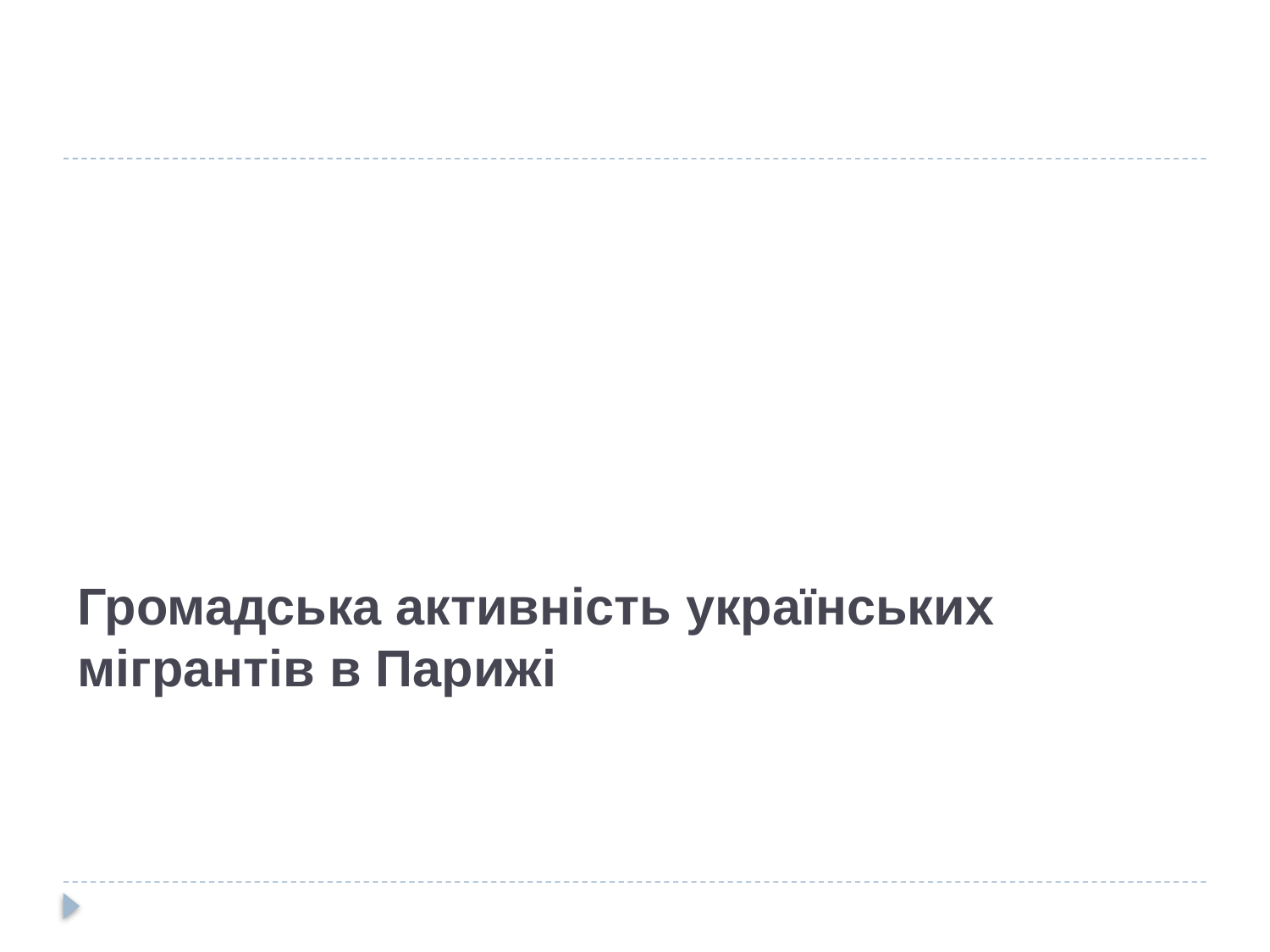

# Громадська активність українських мігрантів в Парижі